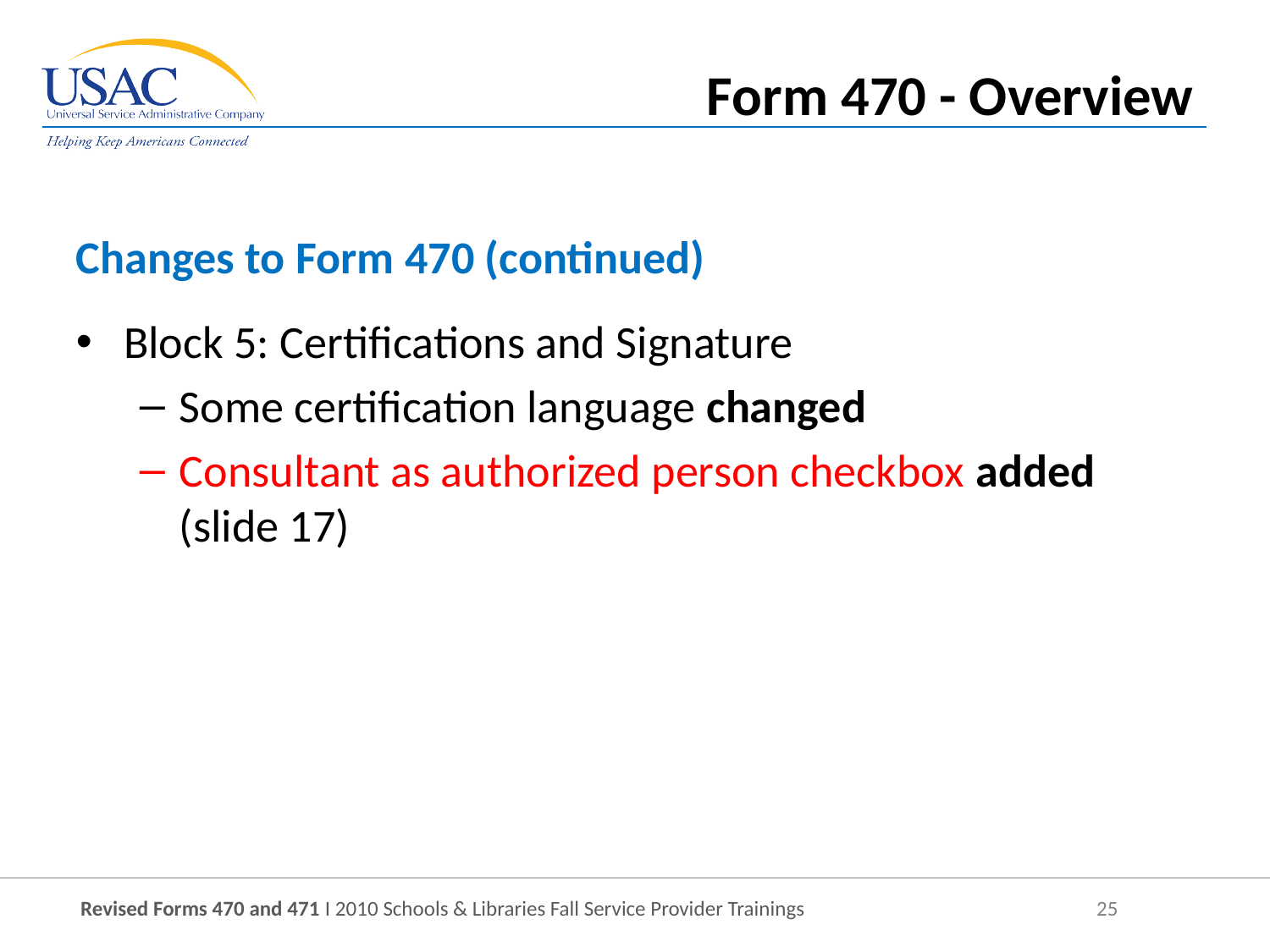

Form 470 - Overview
Changes to Form 470 (continued)
Block 5: Certifications and Signature
Some certification language changed
Consultant as authorized person checkbox added (slide 17)